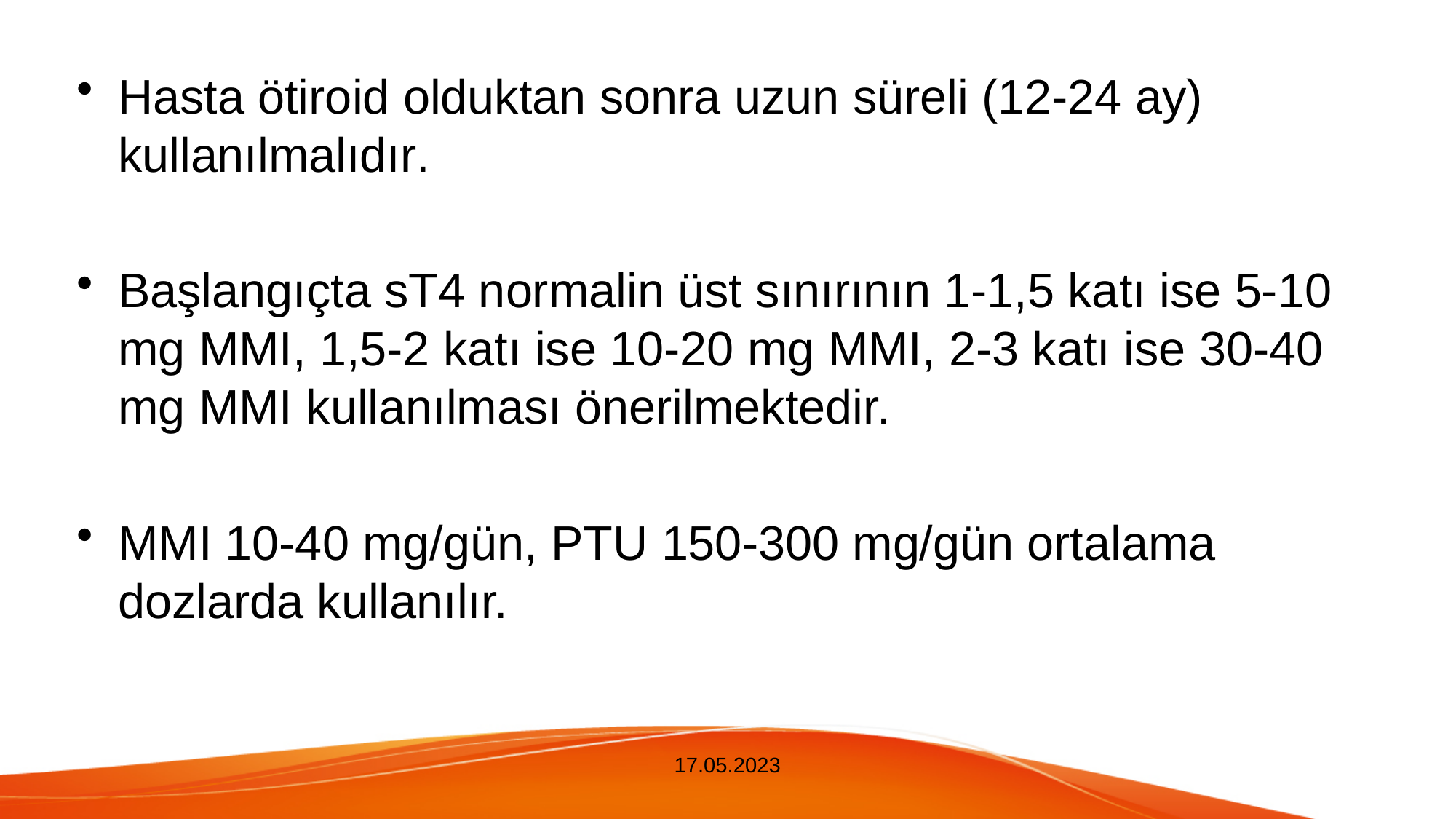

Hasta ötiroid olduktan sonra uzun süreli (12-24 ay) kullanılmalıdır.

Başlangıçta sT4 normalin üst sınırının 1-1,5 katı ise 5-10 mg MMI, 1,5-2 katı ise 10-20 mg MMI, 2-3 katı ise 30-40 mg MMI kullanılması önerilmektedir.

MMI 10-40 mg/gün, PTU 150-300 mg/gün ortalama dozlarda kullanılır.

17.05.2023